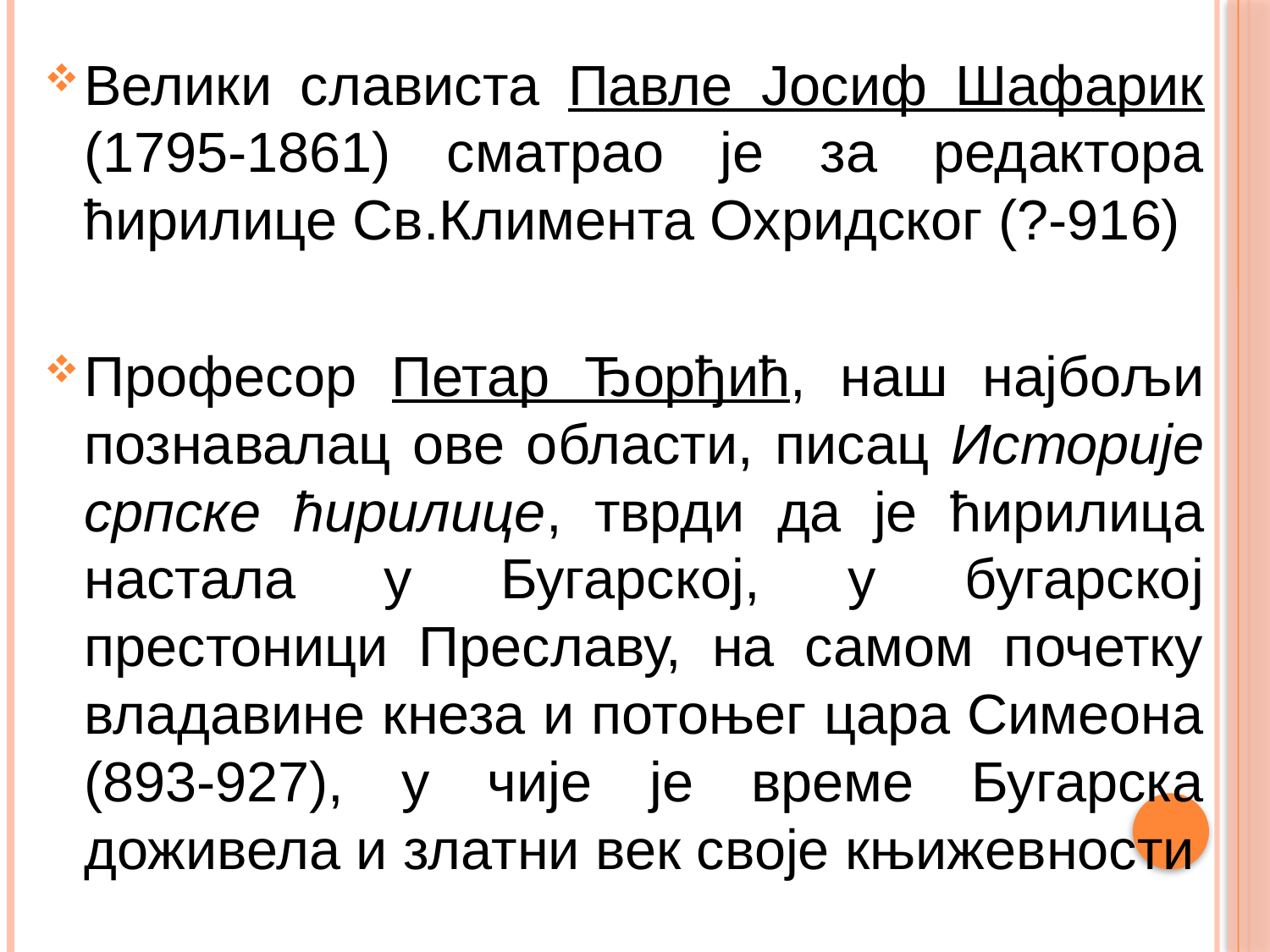

Велики слависта Павле Јосиф Шафарик (1795-1861) сматрао је за редактора ћирилице Св.Климента Охридског (?-916)

Професор Петар Ђорђић, наш најбољи познавалац ове области, писац Историје српске ћирилице, тврди да је ћирилица настала у Бугарској, у бугарској престоници Преславу, на самом почетку владавине кнеза и потоњег цара Симеона (893-927), у чије је време Бугарска доживела и златни век своје књижевности